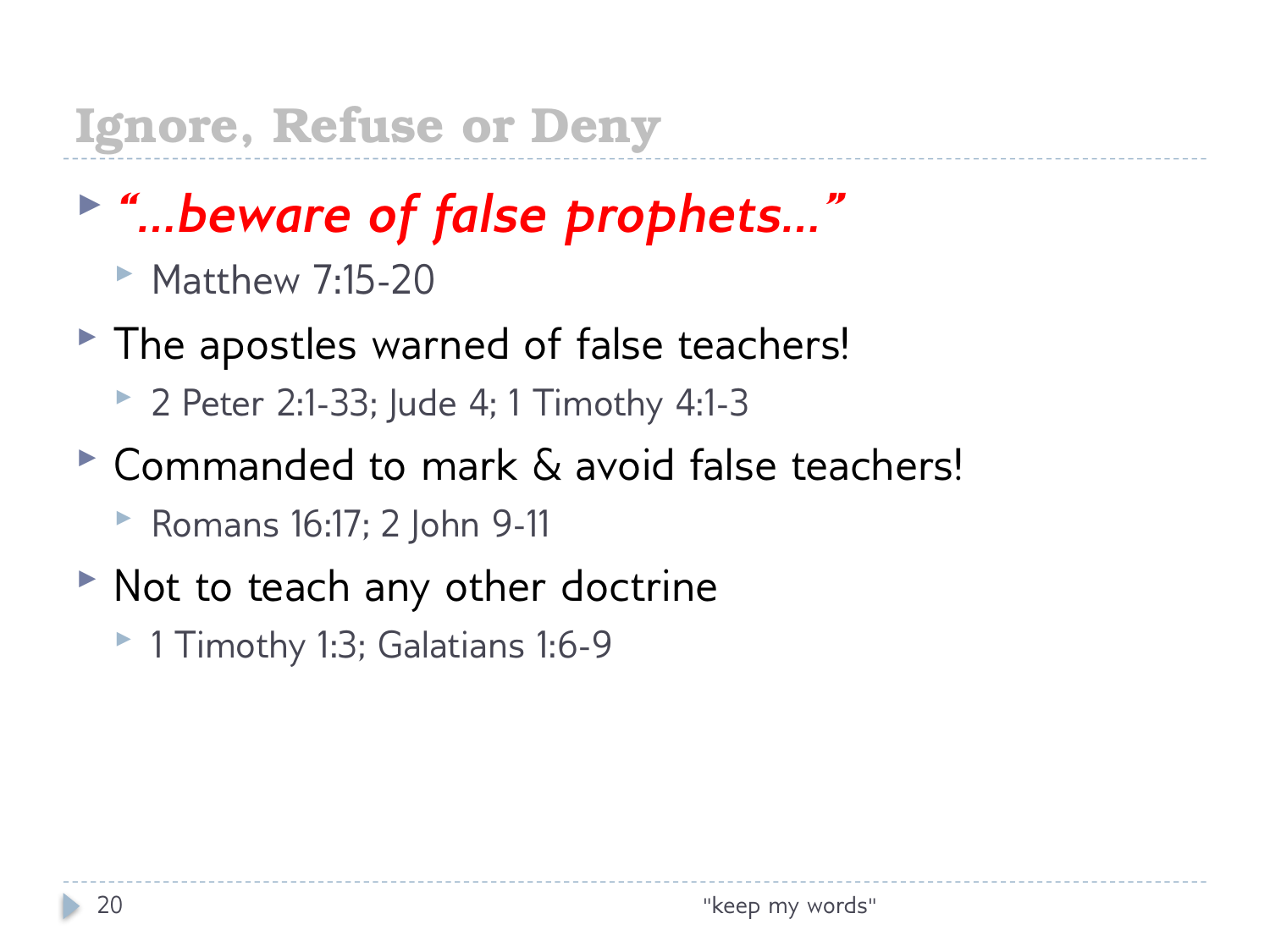

# Ignore, Refuse or Deny
“…beware of false prophets…”
Matthew 7:15-20
The apostles warned of false teachers!
2 Peter 2:1-33; Jude 4; 1 Timothy 4:1-3
Commanded to mark & avoid false teachers!
Romans 16:17; 2 John 9-11
Not to teach any other doctrine
1 Timothy 1:3; Galatians 1:6-9

20
"keep my words"